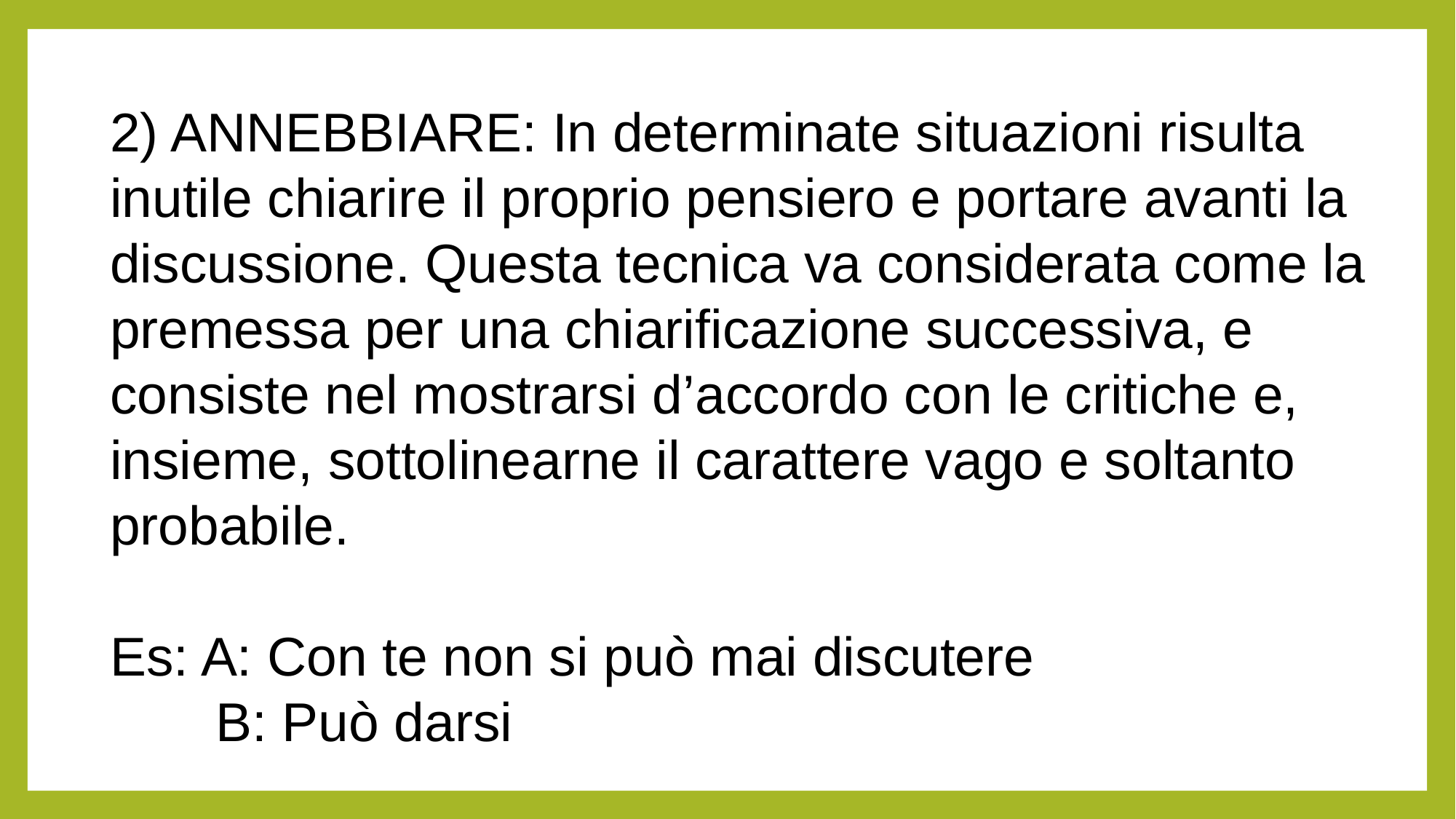

2) ANNEBBIARE: In determinate situazioni risulta inutile chiarire il proprio pensiero e portare avanti la discussione. Questa tecnica va considerata come la premessa per una chiarificazione successiva, e consiste nel mostrarsi d’accordo con le critiche e, insieme, sottolinearne il carattere vago e soltanto probabile.

Es: A: Con te non si può mai discutere
       B: Può darsi